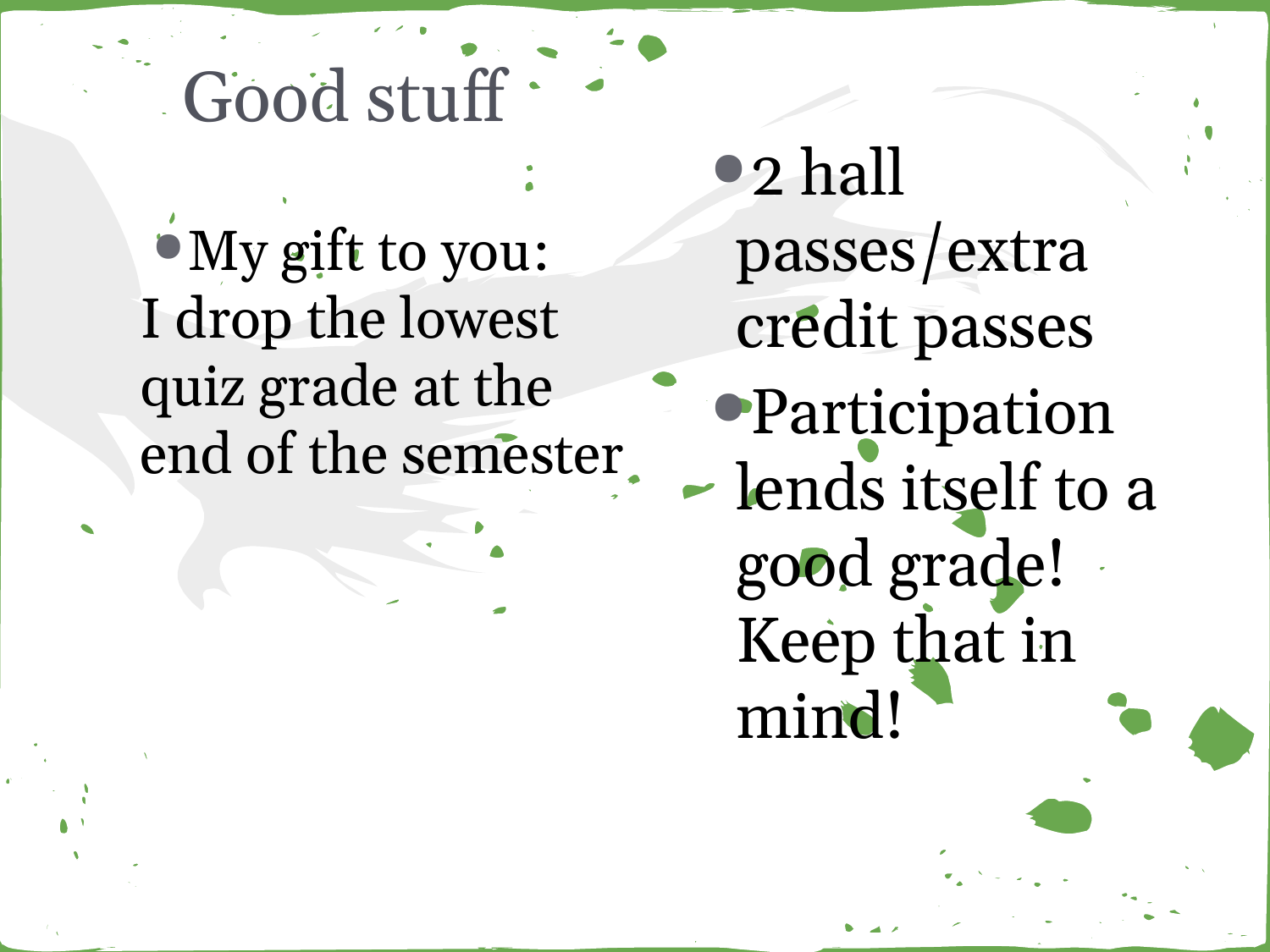

# Good stuff
2 hall passes/extra credit passes
Participation lends itself to a good grade! Keep that in mind!

My gift to you:
I drop the lowest quiz grade at the end of the semester